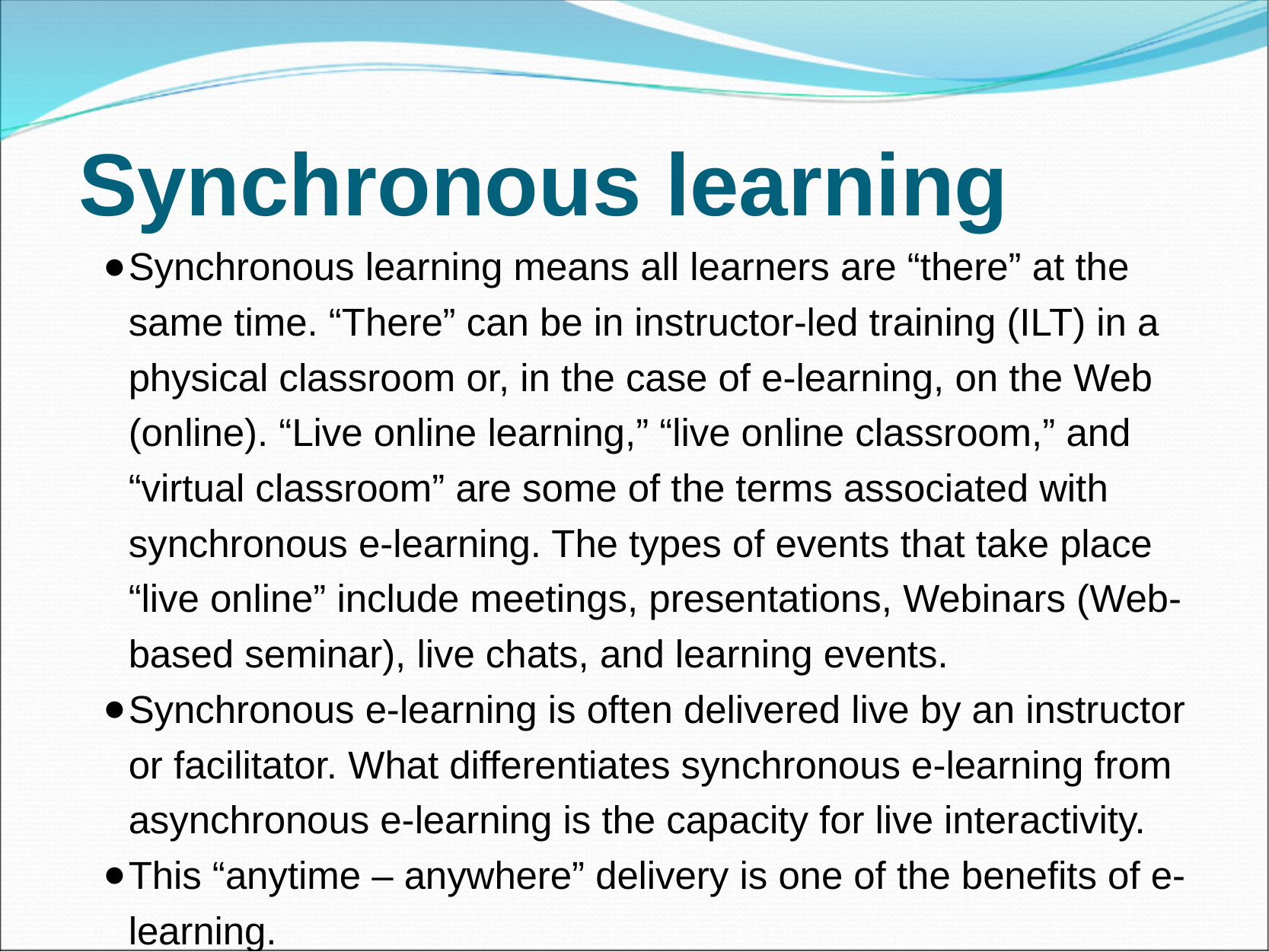

# Synchronous learning
Synchronous learning means all learners are “there” at the same time. “There” can be in instructor-led training (ILT) in a physical classroom or, in the case of e-learning, on the Web (online). “Live online learning,” “live online classroom,” and “virtual classroom” are some of the terms associated with synchronous e-learning. The types of events that take place “live online” include meetings, presentations, Webinars (Web-based seminar), live chats, and learning events.
Synchronous e-learning is often delivered live by an instructor or facilitator. What differentiates synchronous e-learning from asynchronous e-learning is the capacity for live interactivity.
This “anytime – anywhere” delivery is one of the benefits of e-learning.